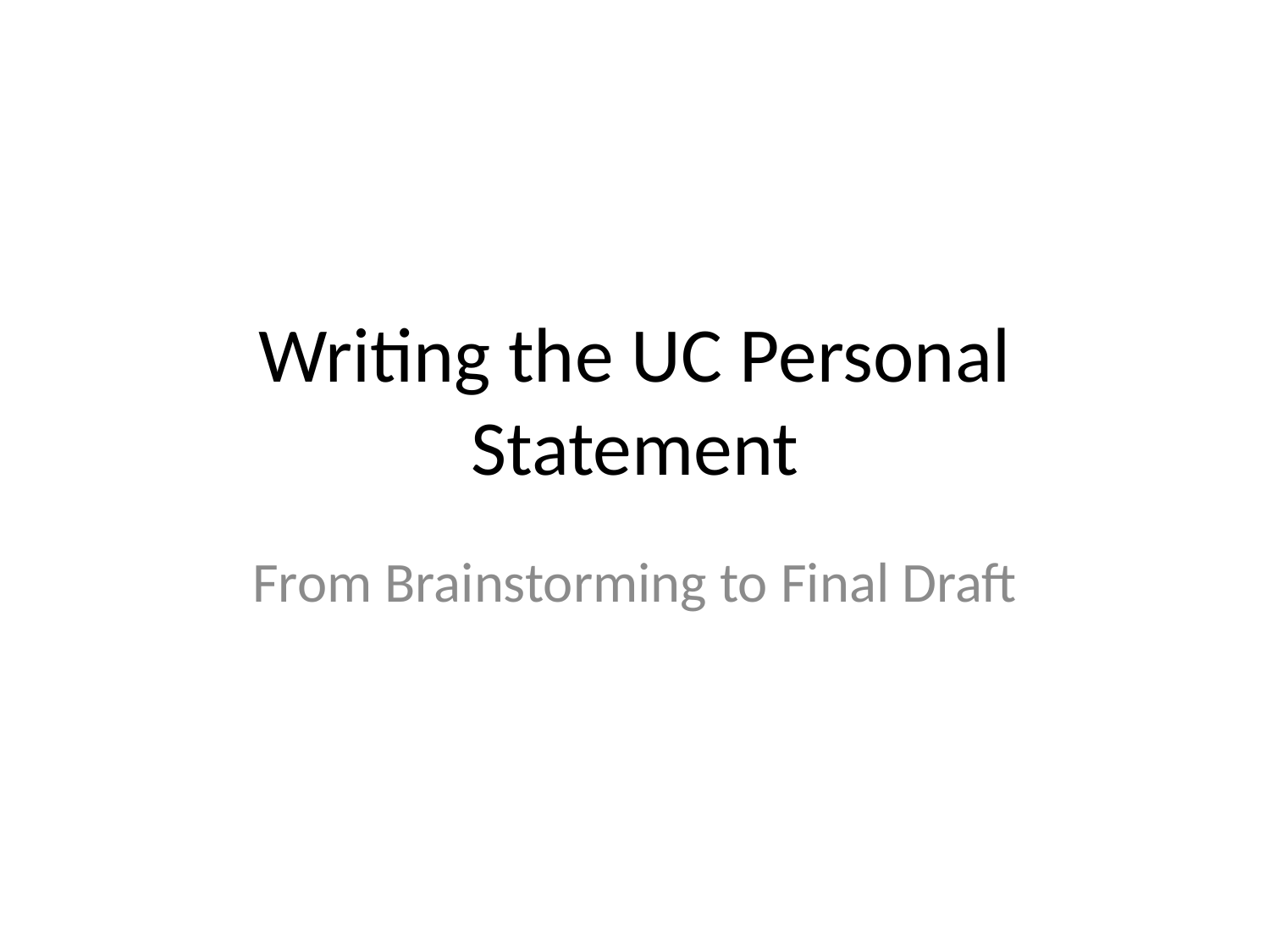

# Writing the UC Personal Statement
From Brainstorming to Final Draft